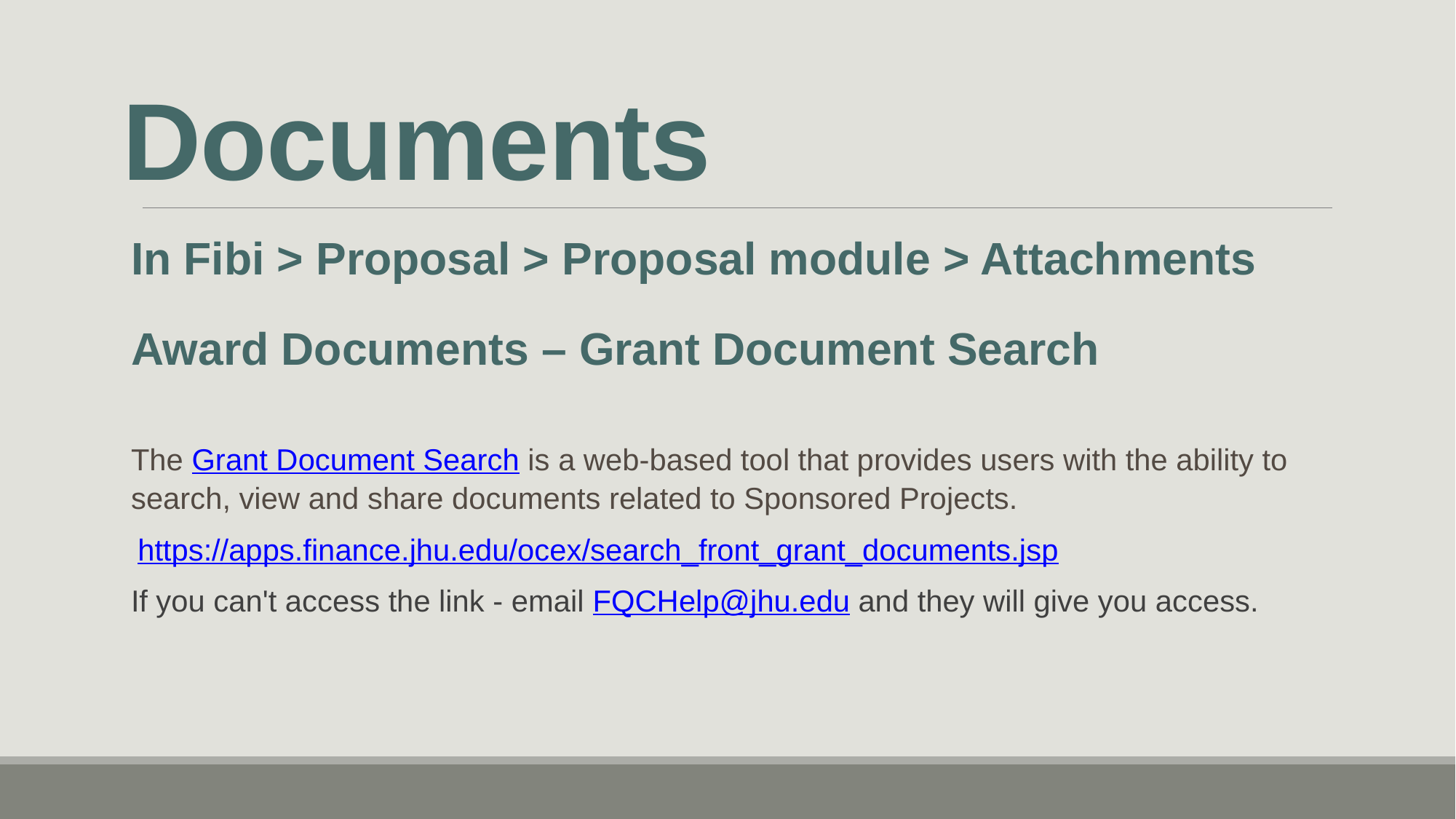

# Documents
In Fibi > Proposal > Proposal module > Attachments

Award Documents – Grant Document Search

The Grant Document Search is a web-based tool that provides users with the ability to search, view and share documents related to Sponsored Projects.
https://apps.finance.jhu.edu/ocex/search_front_grant_documents.jsp
If you can't access the link - email FQCHelp@jhu.edu and they will give you access.